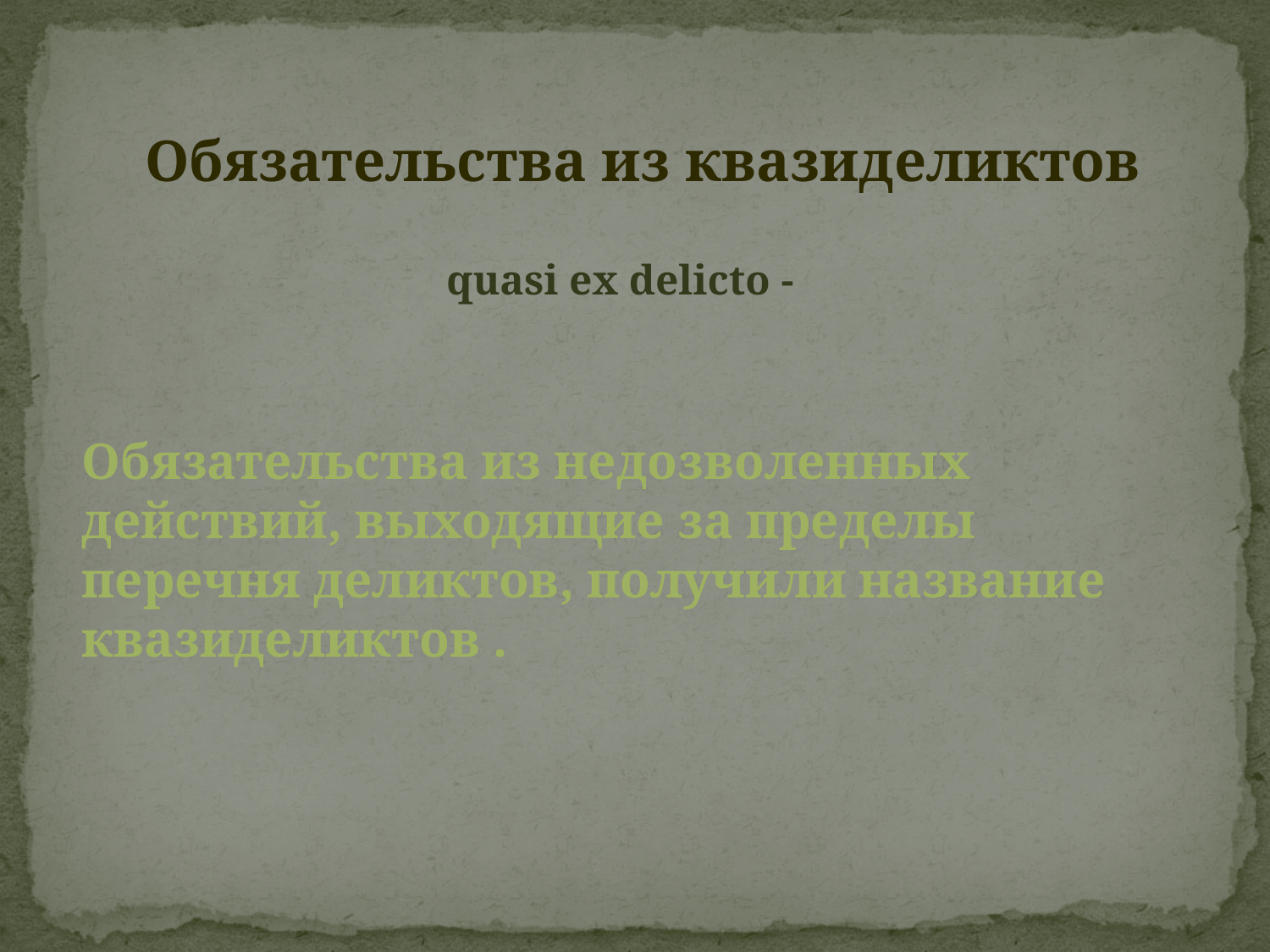

Обязательства из квазиделиктов
quasi ex delicto -

Обязательства из недозволенных действий, выходящие за пределы перечня деликтов, получили название квазиделиктов .